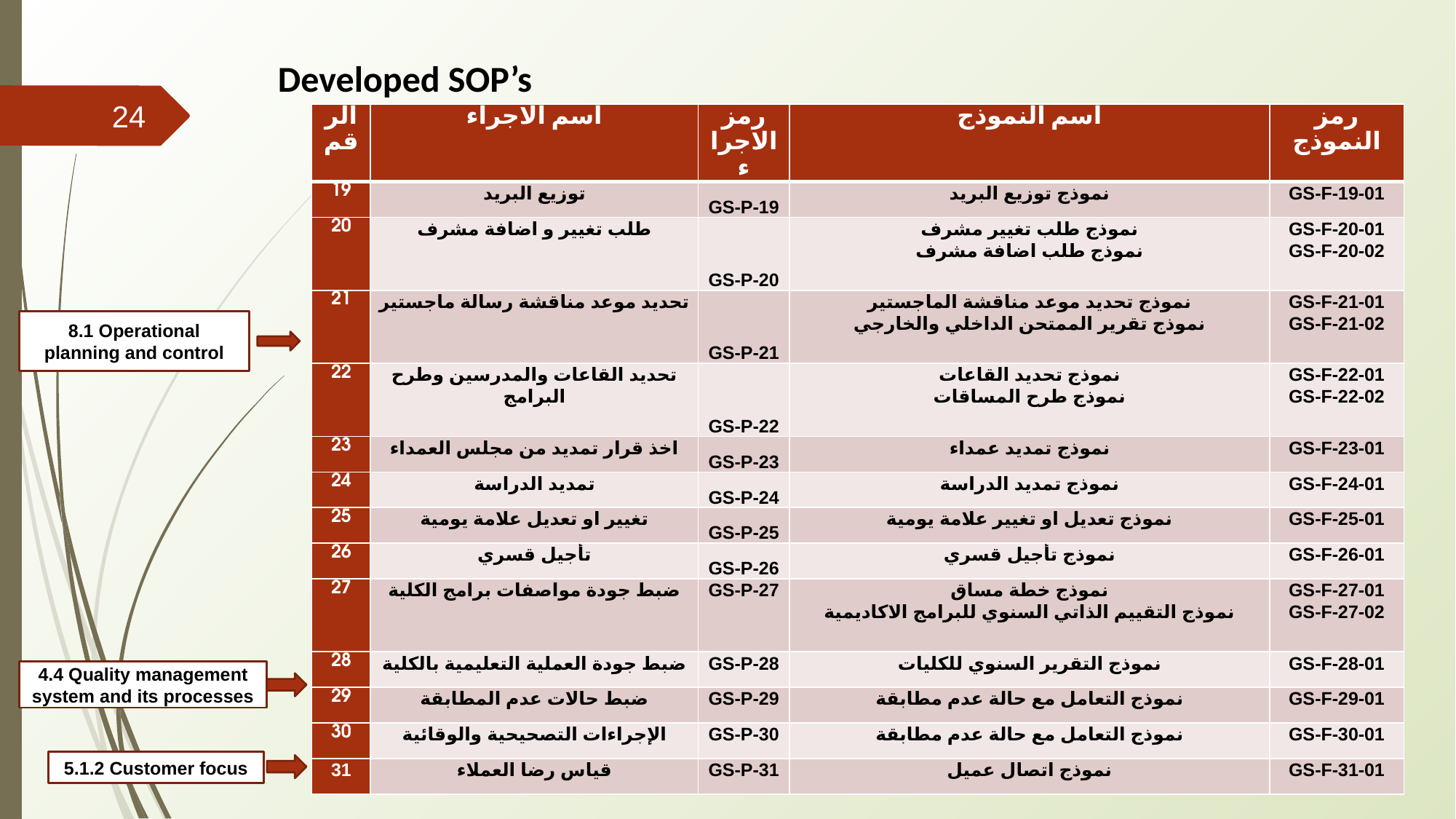

Developed SOP’s
24
| الرقم | اسم الاجراء | رمز الاجراء | اسم النموذج | رمز النموذج |
| --- | --- | --- | --- | --- |
| 19 | توزيع البريد | GS-P-19 | نموذج توزيع البريد | GS-F-19-01 |
| 20 | طلب تغيير و اضافة مشرف | GS-P-20 | نموذج طلب تغيير مشرف نموذج طلب اضافة مشرف | GS-F-20-01 GS-F-20-02 |
| 21 | تحديد موعد مناقشة رسالة ماجستير | GS-P-21 | نموذج تحديد موعد مناقشة الماجستير نموذج تقرير الممتحن الداخلي والخارجي | GS-F-21-01 GS-F-21-02 |
| 22 | تحديد القاعات والمدرسين وطرح البرامج | GS-P-22 | نموذج تحديد القاعات نموذج طرح المساقات | GS-F-22-01 GS-F-22-02 |
| 23 | اخذ قرار تمديد من مجلس العمداء | GS-P-23 | نموذج تمديد عمداء | GS-F-23-01 |
| 24 | تمديد الدراسة | GS-P-24 | نموذج تمديد الدراسة | GS-F-24-01 |
| 25 | تغيير او تعديل علامة يومية | GS-P-25 | نموذج تعديل او تغيير علامة يومية | GS-F-25-01 |
| 26 | تأجيل قسري | GS-P-26 | نموذج تأجيل قسري | GS-F-26-01 |
| 27 | ضبط جودة مواصفات برامج الكلية | GS-P-27 | نموذج خطة مساق نموذج التقييم الذاتي السنوي للبرامج الاكاديمية | GS-F-27-01 GS-F-27-02 |
| 28 | ضبط جودة العملية التعليمية بالكلية | GS-P-28 | نموذج التقرير السنوي للكليات | GS-F-28-01 |
| 29 | ضبط حالات عدم المطابقة | GS-P-29 | نموذج التعامل مع حالة عدم مطابقة | GS-F-29-01 |
| 30 | الإجراءات التصحيحية والوقائية | GS-P-30 | نموذج التعامل مع حالة عدم مطابقة | GS-F-30-01 |
| 31 | قياس رضا العملاء | GS-P-31 | نموذج اتصال عميل | GS-F-31-01 |
8.1 Operational planning and control

4.4 Quality management system and its processes

5.1.2 Customer focus